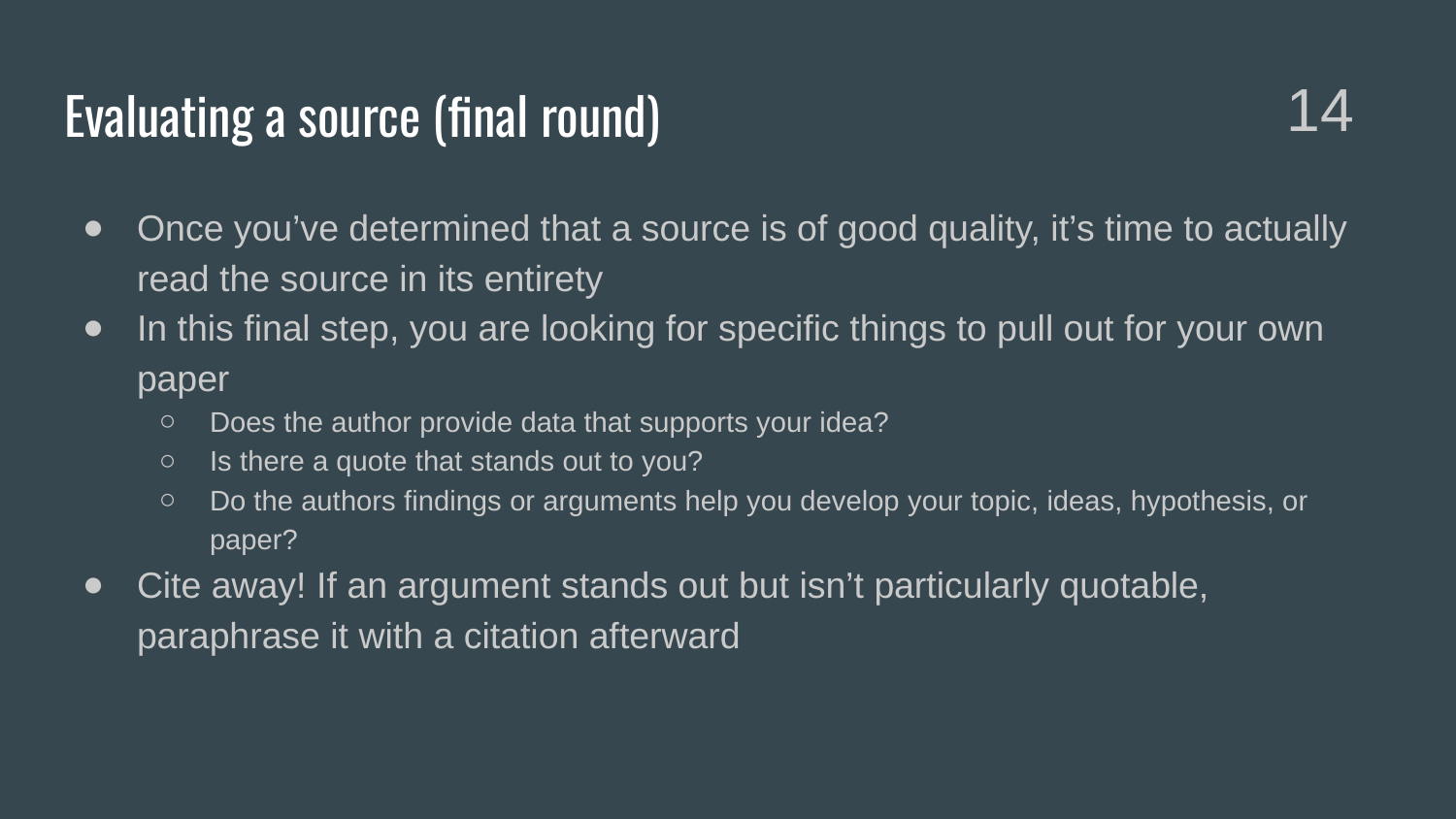

14
# Evaluating a source (final round)
Once you’ve determined that a source is of good quality, it’s time to actually read the source in its entirety
In this final step, you are looking for specific things to pull out for your own paper
Does the author provide data that supports your idea?
Is there a quote that stands out to you?
Do the authors findings or arguments help you develop your topic, ideas, hypothesis, or paper?
Cite away! If an argument stands out but isn’t particularly quotable, paraphrase it with a citation afterward